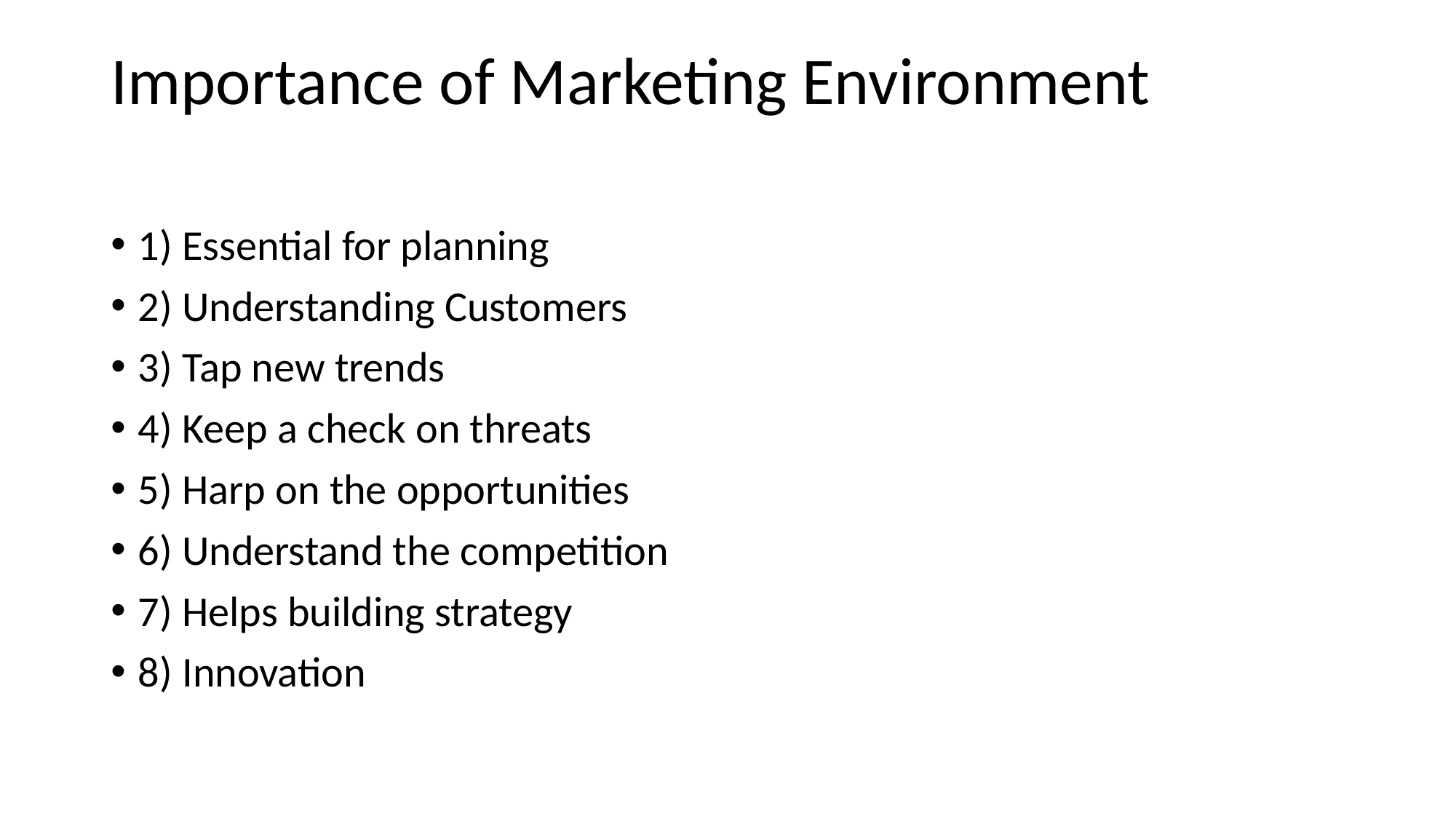

# Importance of Marketing Environment
1) Essential for planning
2) Understanding Customers
3) Tap new trends
4) Keep a check on threats
5) Harp on the opportunities
6) Understand the competition
7) Helps building strategy
8) Innovation